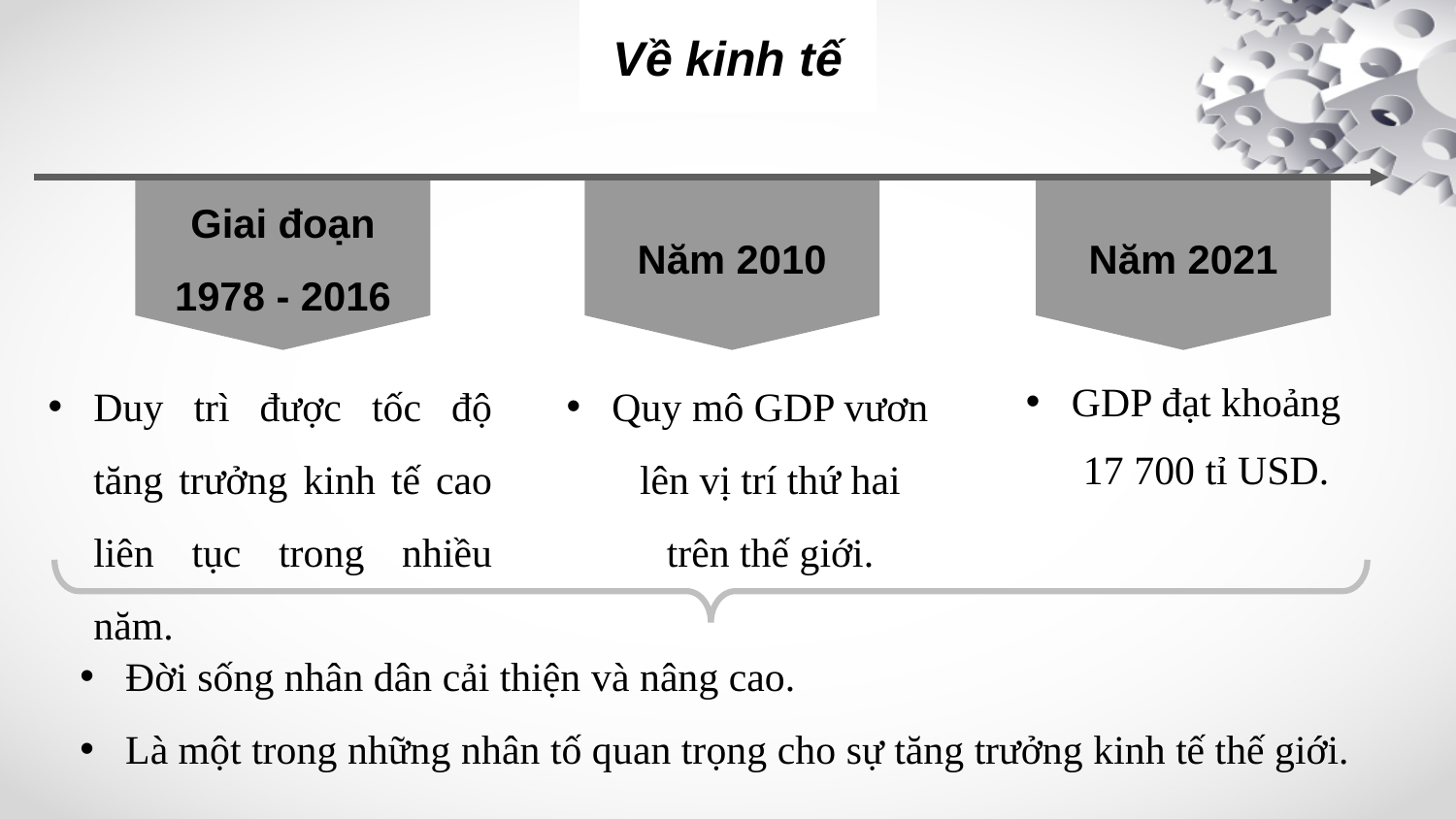

Về kinh tế
Năm 2010
Năm 2021
Giai đoạn 1978 - 2016
Quy mô GDP vươn lên vị trí thứ hai trên thế giới.
GDP đạt khoảng 17 700 tỉ USD.
Duy trì được tốc độ tăng trưởng kinh tế cao liên tục trong nhiều năm.
Đời sống nhân dân cải thiện và nâng cao.
Là một trong những nhân tố quan trọng cho sự tăng trưởng kinh tế thế giới.